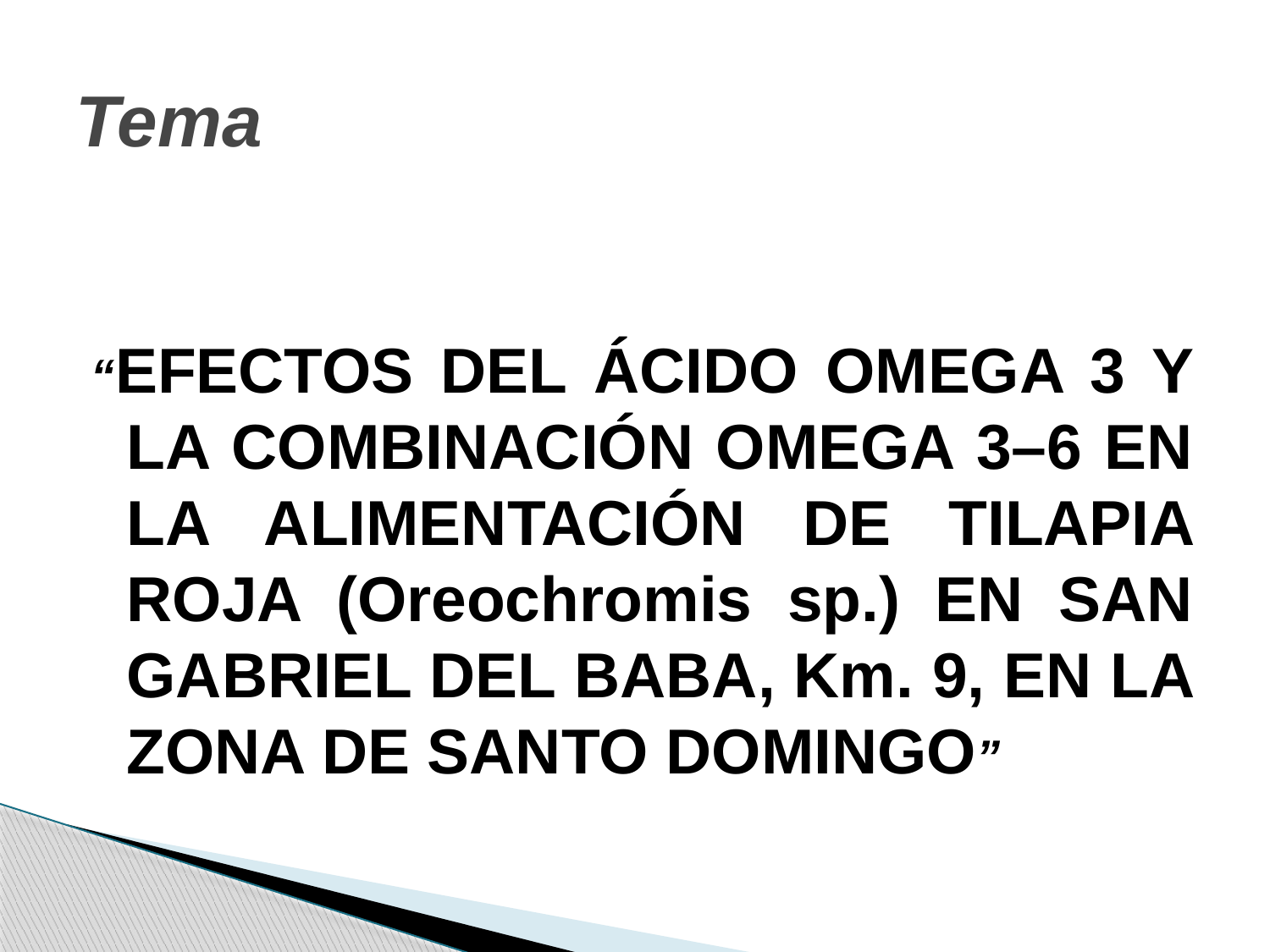

# Tema
“EFECTOS DEL ÁCIDO OMEGA 3 Y LA COMBINACIÓN OMEGA 3–6 EN LA ALIMENTACIÓN DE TILAPIA ROJA (Oreochromis sp.) EN SAN GABRIEL DEL BABA, Km. 9, EN LA ZONA DE SANTO DOMINGO”